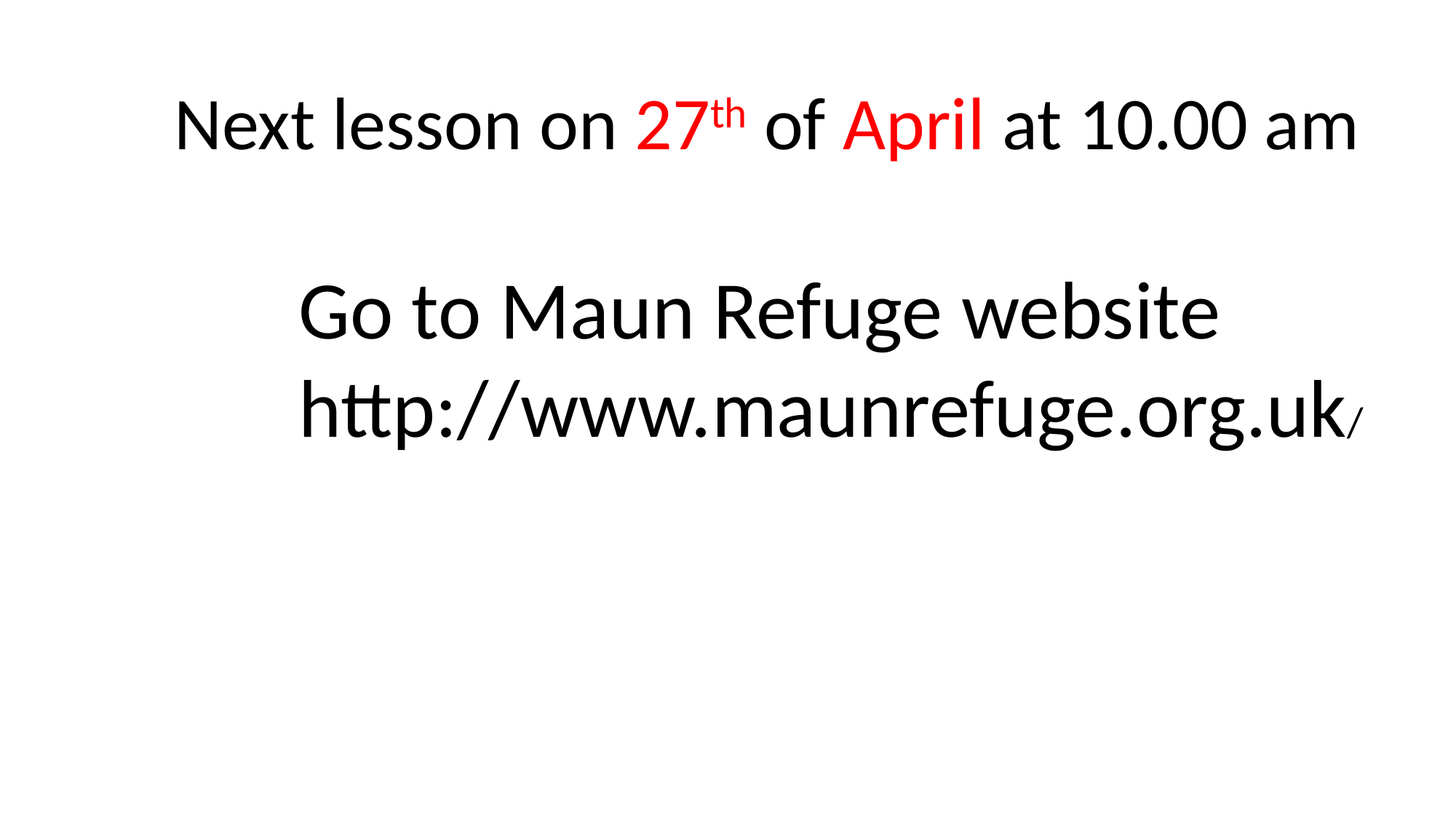

# Next lesson on 27th of April at 10.00 am
Go to Maun Refuge website http://www.maunrefuge.org.uk/